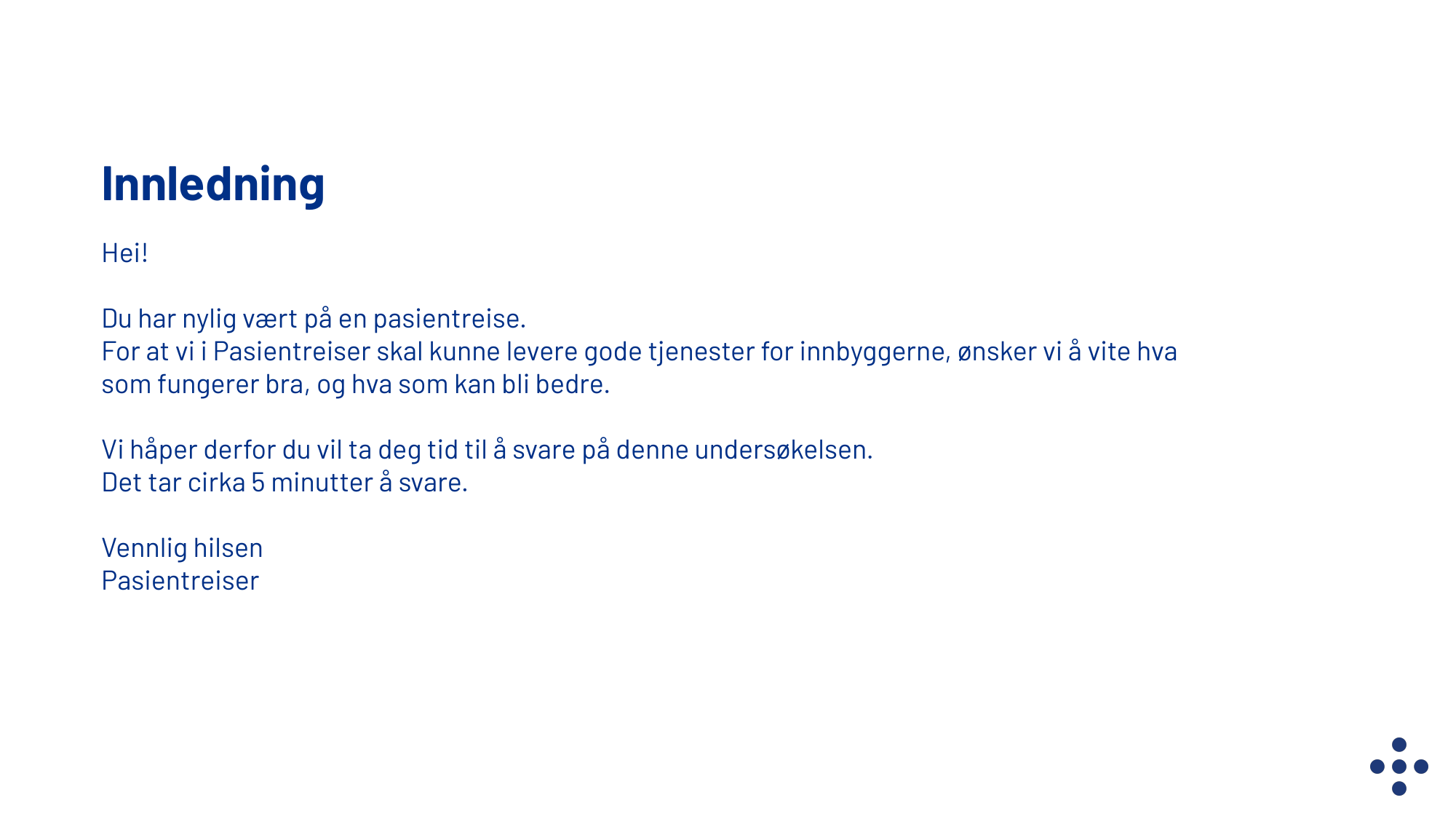

Innledning

Hei!
Du har nylig vært på en pasientreise.
For at vi i Pasientreiser skal kunne levere gode tjenester for innbyggerne, ønsker vi å vite hva som fungerer bra, og hva som kan bli bedre.

Vi håper derfor du vil ta deg tid til å svare på denne undersøkelsen.
Det tar cirka 5 minutter å svare.

Vennlig hilsen
Pasientreiser